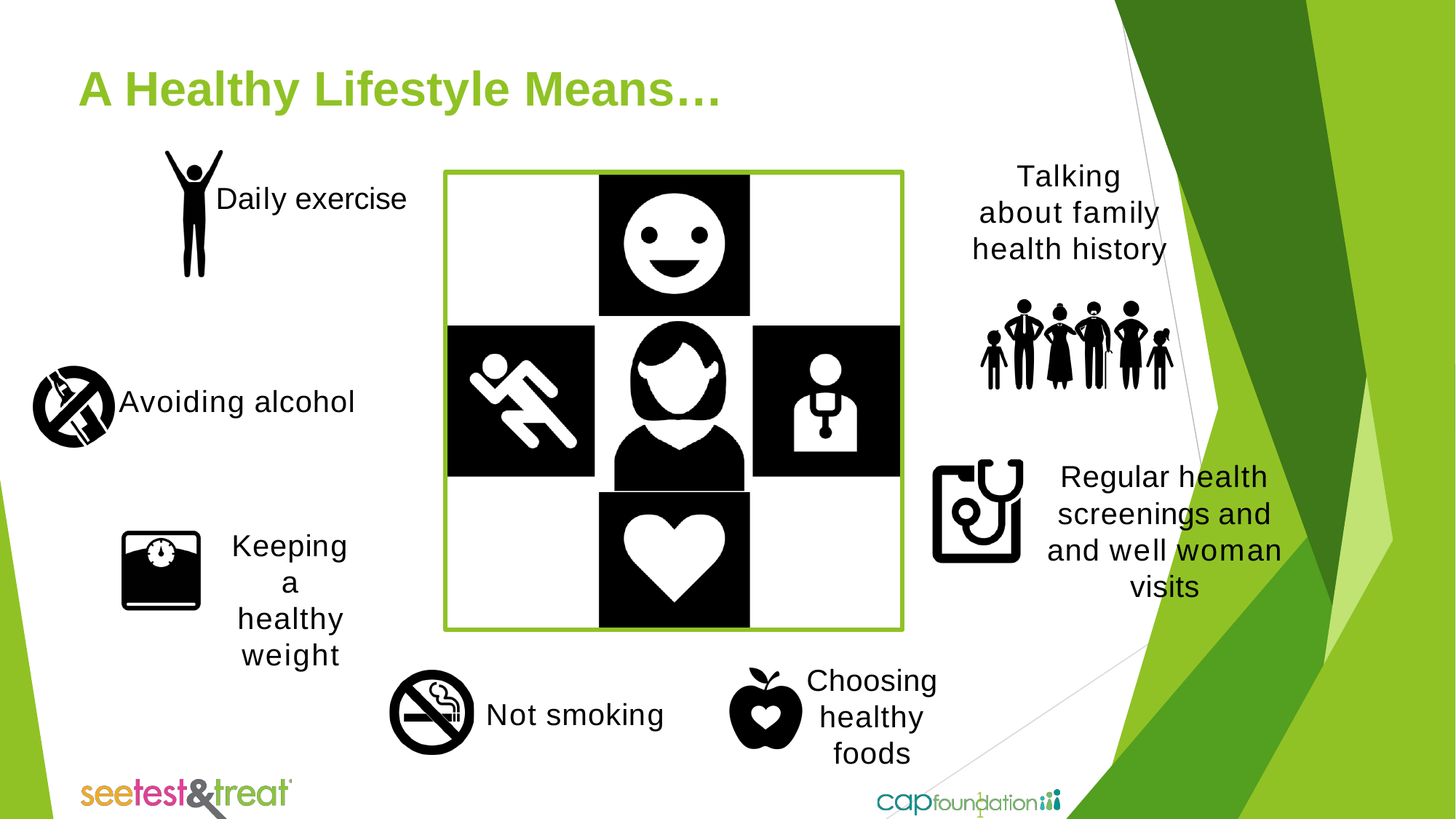

# A Healthy Lifestyle Means…

Talking about family health history

Daily exercise

Avoiding alcohol
Regular health screenings and and well woman visits

Keeping a healthy weight

Choosing healthy foods

Not smoking
11